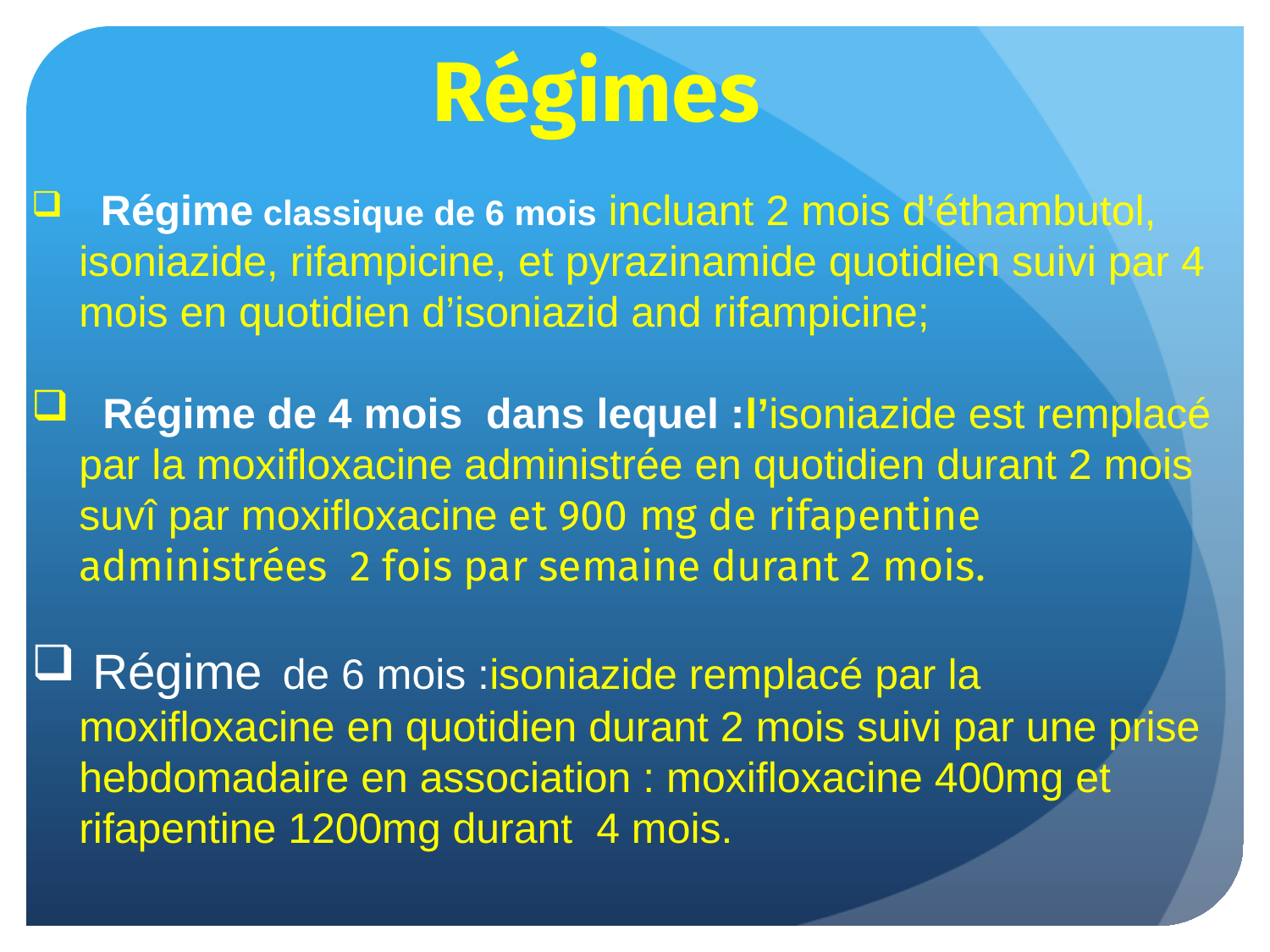

Régimes

  Régime classique de 6 mois incluant 2 mois d’éthambutol, isoniazide, rifampicine, et pyrazinamide quotidien suivi par 4 mois en quotidien d’isoniazid and rifampicine;

  Régime de 4 mois  dans lequel :l’isoniazide est remplacé par la moxifloxacine administrée en quotidien durant 2 mois suvî par moxifloxacine et 900 mg de rifapentine administrées  2 fois par semaine durant 2 mois.

 Régime  de 6 mois :isoniazide remplacé par la moxifloxacine en quotidien durant 2 mois suivi par une prise hebdomadaire en association : moxifloxacine 400mg et   rifapentine 1200mg durant  4 mois.